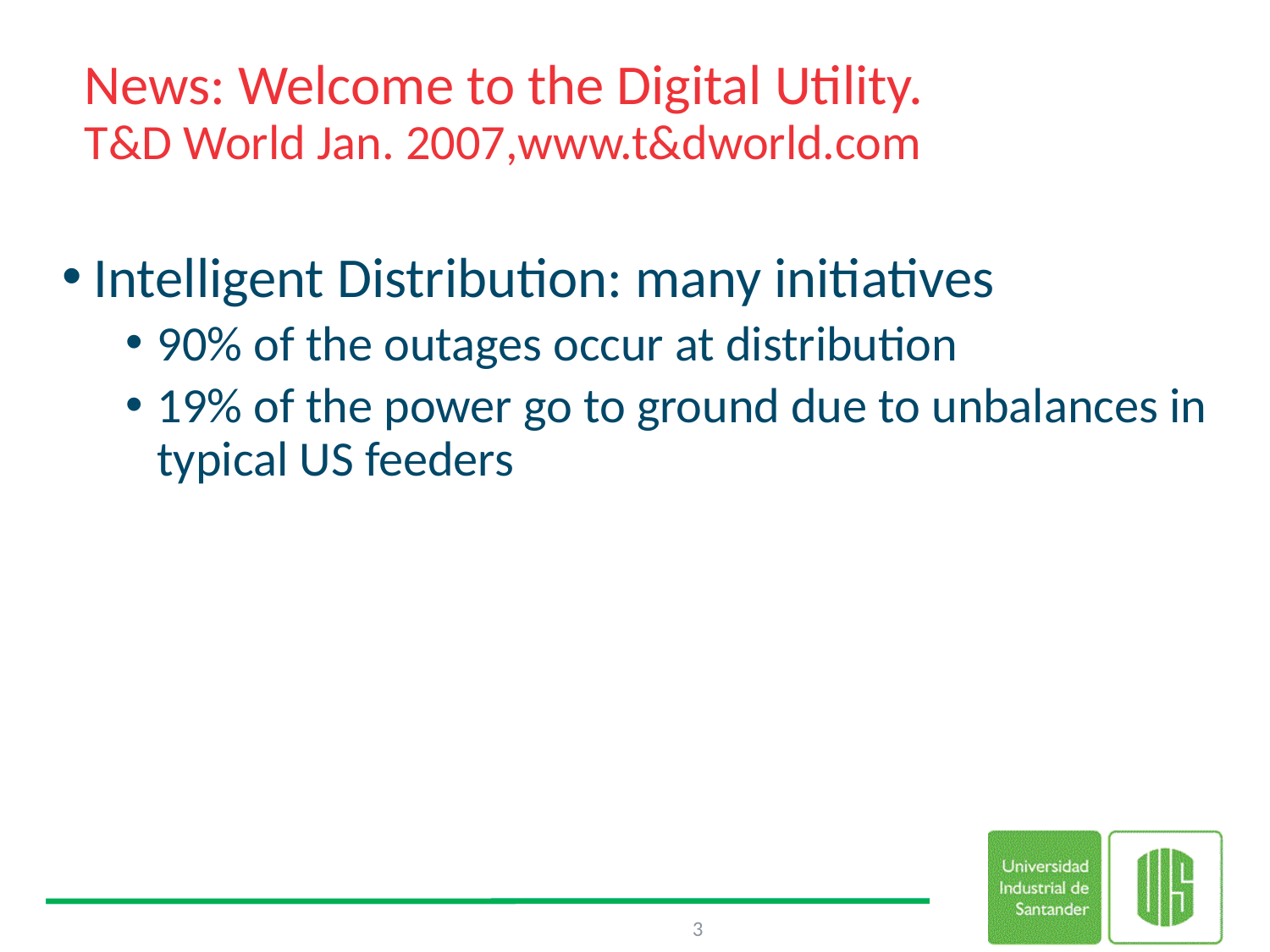

# News: Welcome to the Digital Utility. T&D World Jan. 2007,www.t&dworld.com
Intelligent Distribution: many initiatives
90% of the outages occur at distribution
19% of the power go to ground due to unbalances in typical US feeders

3